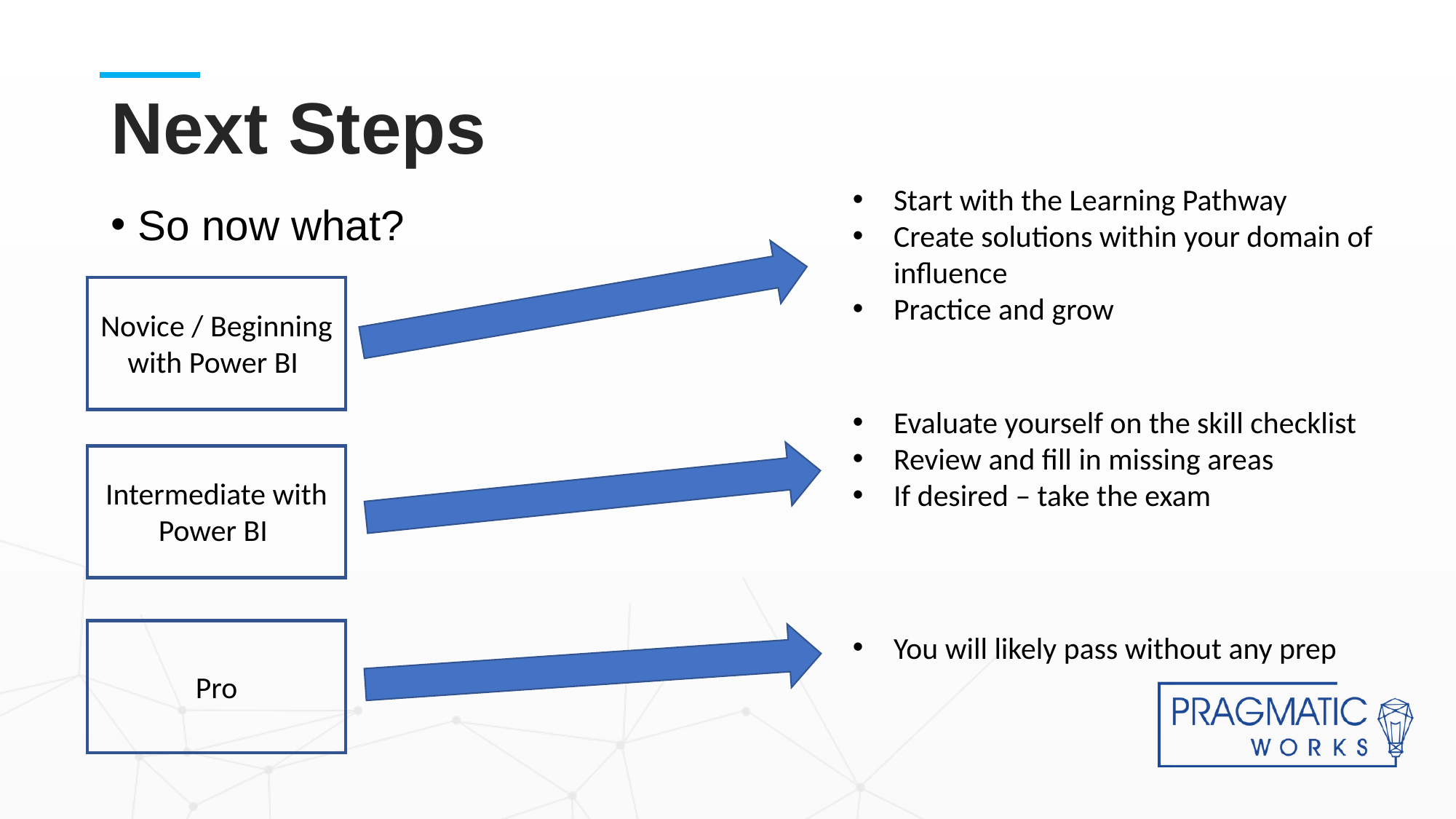

# Next Steps
Start with the Learning Pathway
Create solutions within your domain of influence
Practice and grow
So now what?

Novice / Beginning with Power BI
Evaluate yourself on the skill checklist
Review and fill in missing areas
If desired – take the exam

Intermediate with Power BI

Pro
You will likely pass without any prep